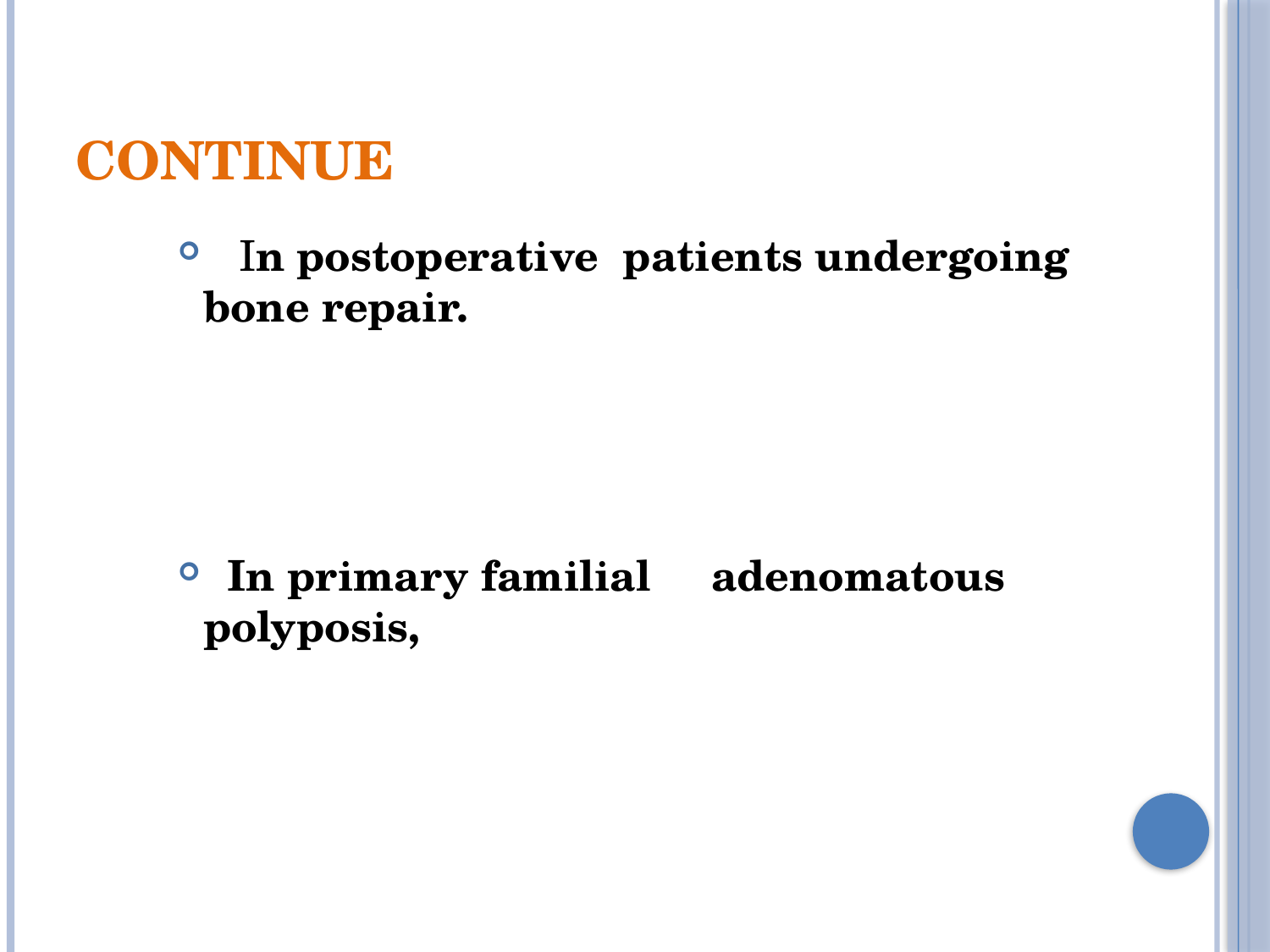

# Continue
   In postoperative  patients undergoing bone repair.

  In primary familial 	adenomatous polyposis,